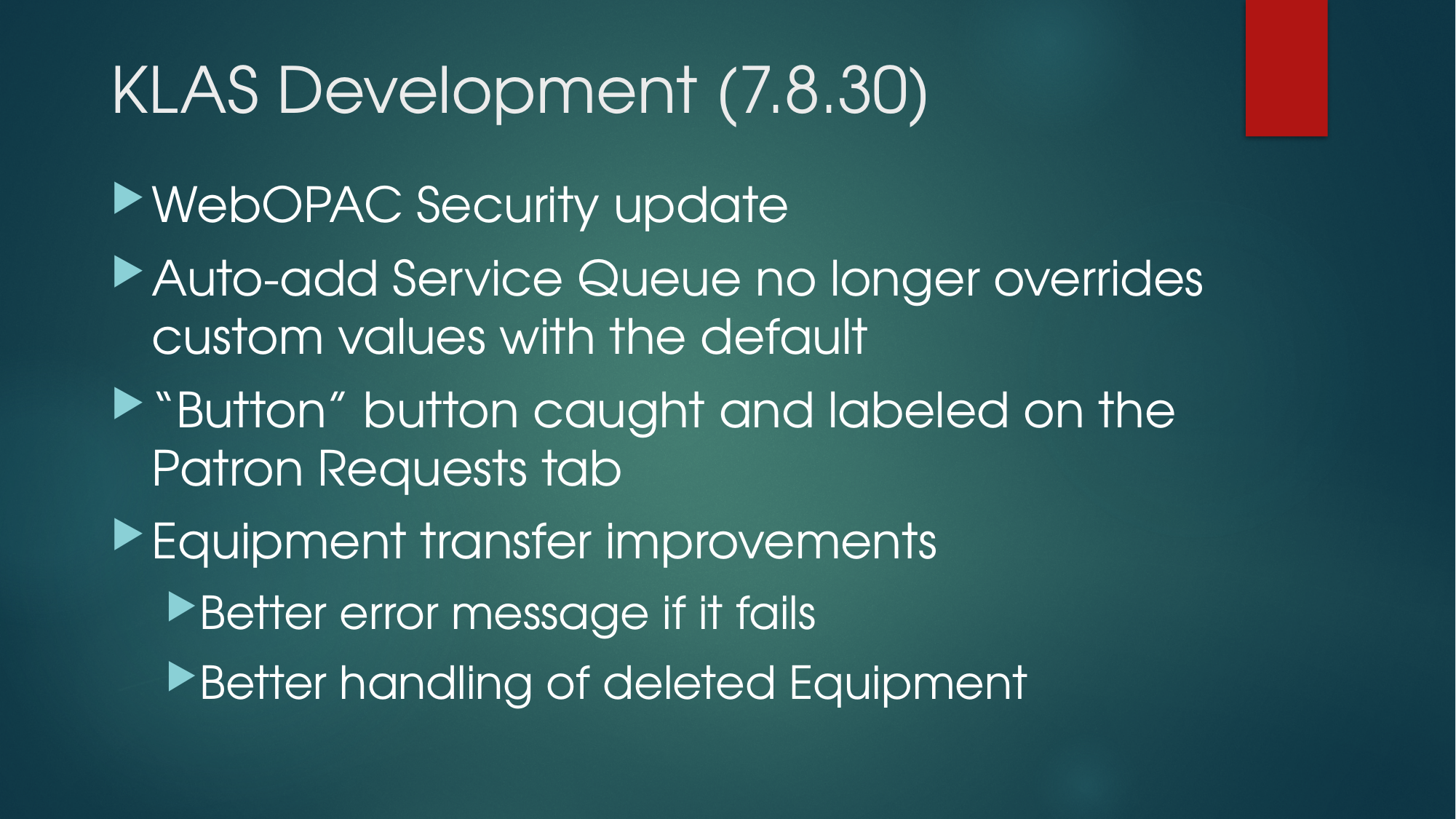

# KLAS Development (7.8.30)
WebOPAC Security update
Auto-add Service Queue no longer overrides custom values with the default
“Button” button caught and labeled on the Patron Requests tab
Equipment transfer improvements
Better error message if it fails
Better handling of deleted Equipment